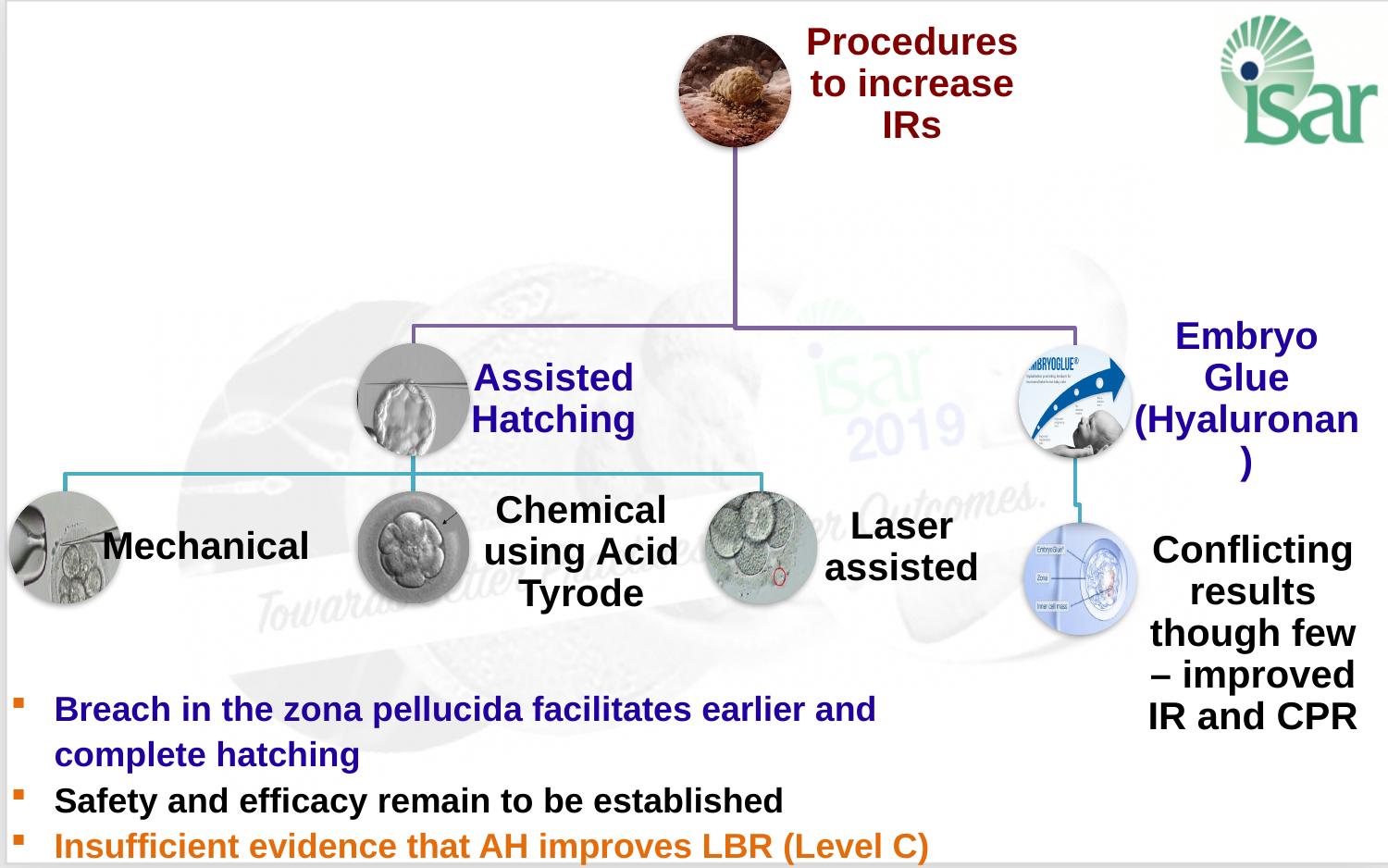

Procedures to increase IRs
Assisted Hatching
Mechanical
Chemical using Acid Tyrode
Laser assisted
Embryo Glue (Hyaluronan)
Conflicting results though few – improved IR and CPR
Breach in the zona pellucida facilitates earlier and complete hatching
Safety and efficacy remain to be established
Insufficient evidence that AH improves LBR (Level C)